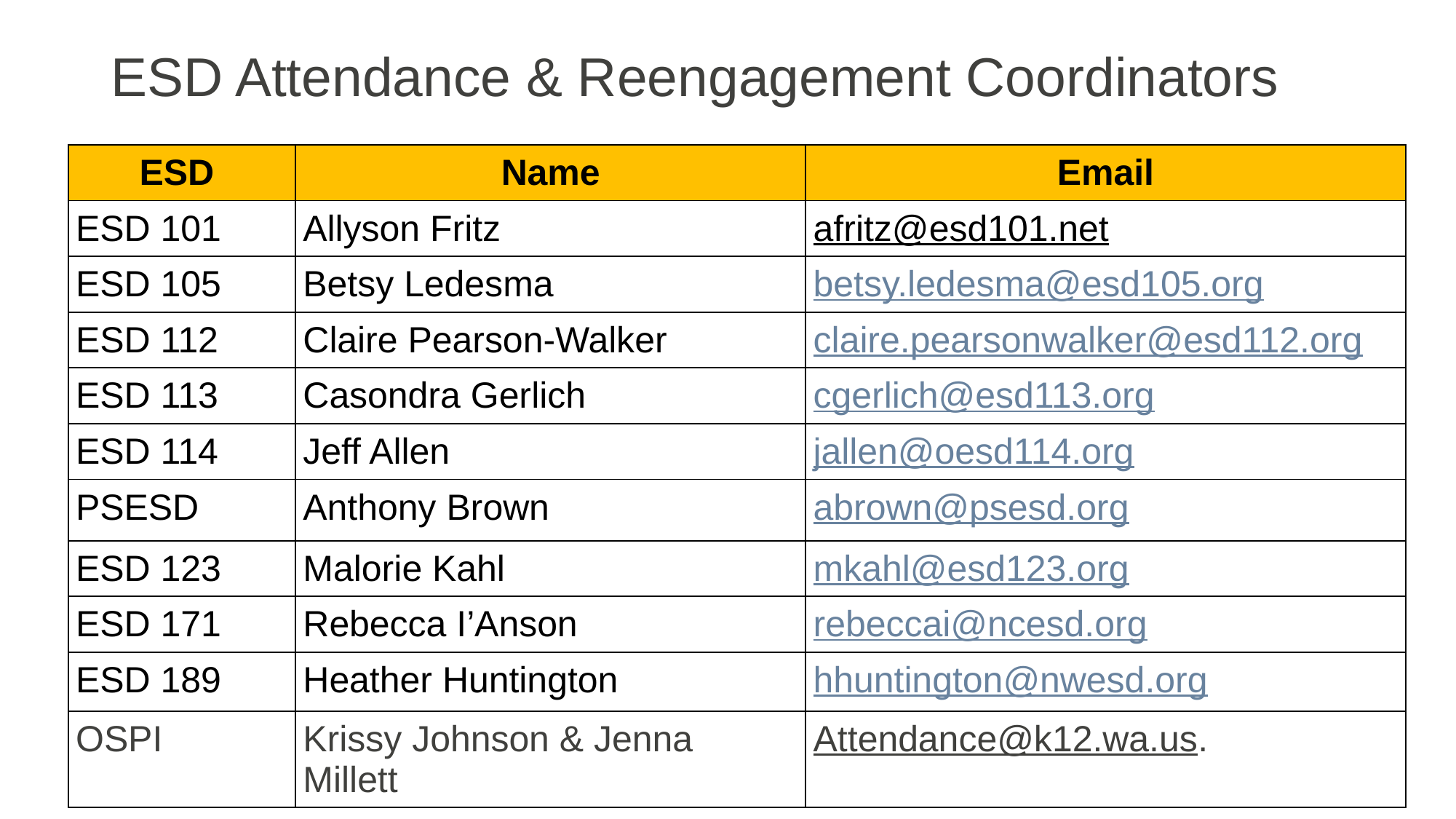

# ESD Attendance & Reengagement Coordinators
| ESD | Name | Email |
| --- | --- | --- |
| ESD 101 | Allyson Fritz | afritz@esd101.net |
| ESD 105 | Betsy Ledesma | betsy.ledesma@esd105.org |
| ESD 112 | Claire Pearson-Walker | claire.pearsonwalker@esd112.org |
| ESD 113 | Casondra Gerlich | cgerlich@esd113.org |
| ESD 114 | Jeff Allen | jallen@oesd114.org |
| PSESD | Anthony Brown | abrown@psesd.org |
| ESD 123 | Malorie Kahl | mkahl@esd123.org |
| ESD 171 | Rebecca I’Anson | rebeccai@ncesd.org |
| ESD 189 | Heather Huntington | hhuntington@nwesd.org |
| OSPI | Krissy Johnson & Jenna Millett | Attendance@k12.wa.us. |